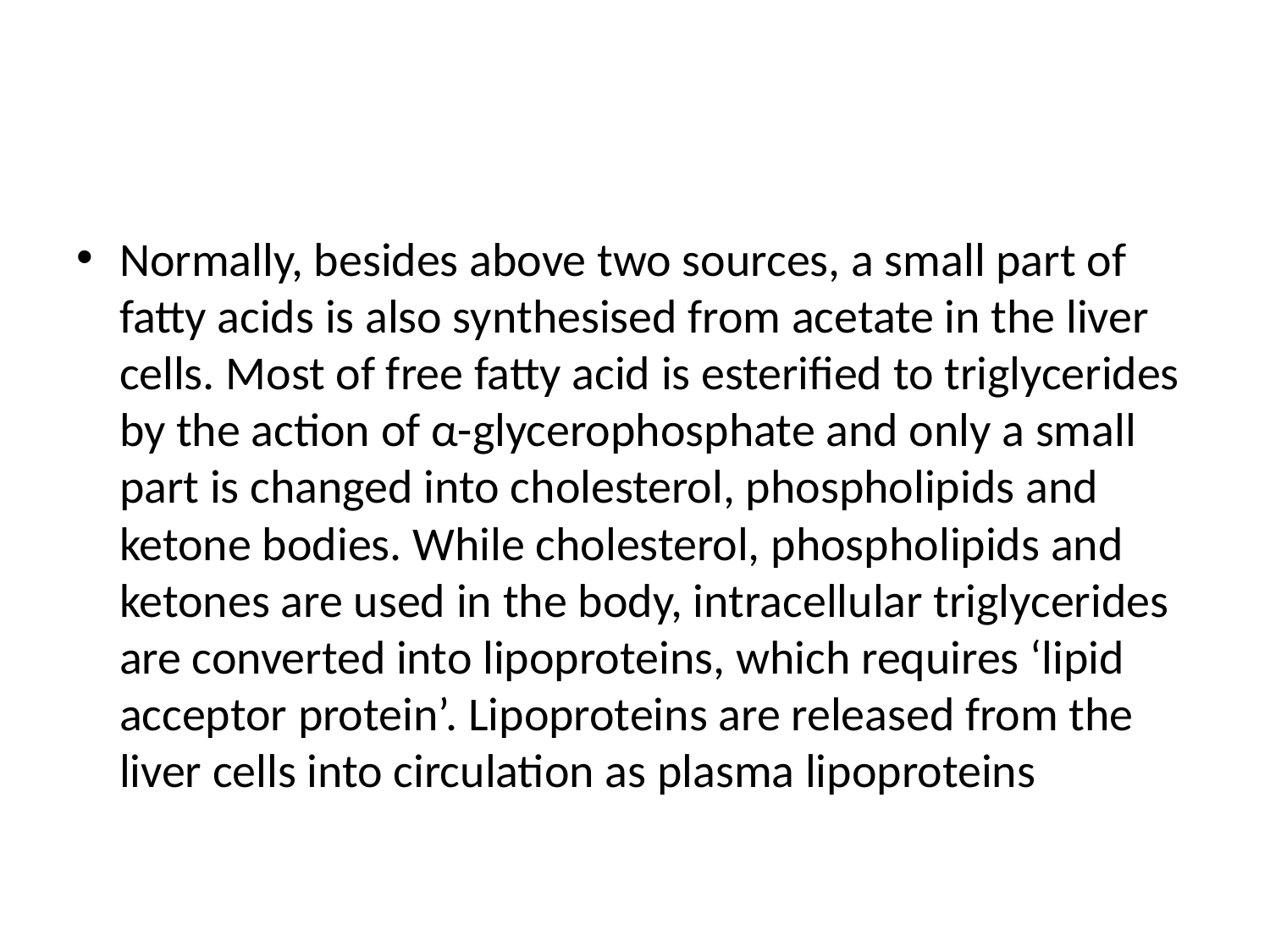

#
Normally, besides above two sources, a small part of fatty acids is also synthesised from acetate in the liver cells. Most of free fatty acid is esterified to triglycerides by the action of α-glycerophosphate and only a small part is changed into cholesterol, phospholipids and ketone bodies. While cholesterol, phospholipids and ketones are used in the body, intracellular triglycerides are converted into lipoproteins, which requires ‘lipid acceptor protein’. Lipoproteins are released from the liver cells into circulation as plasma lipoproteins